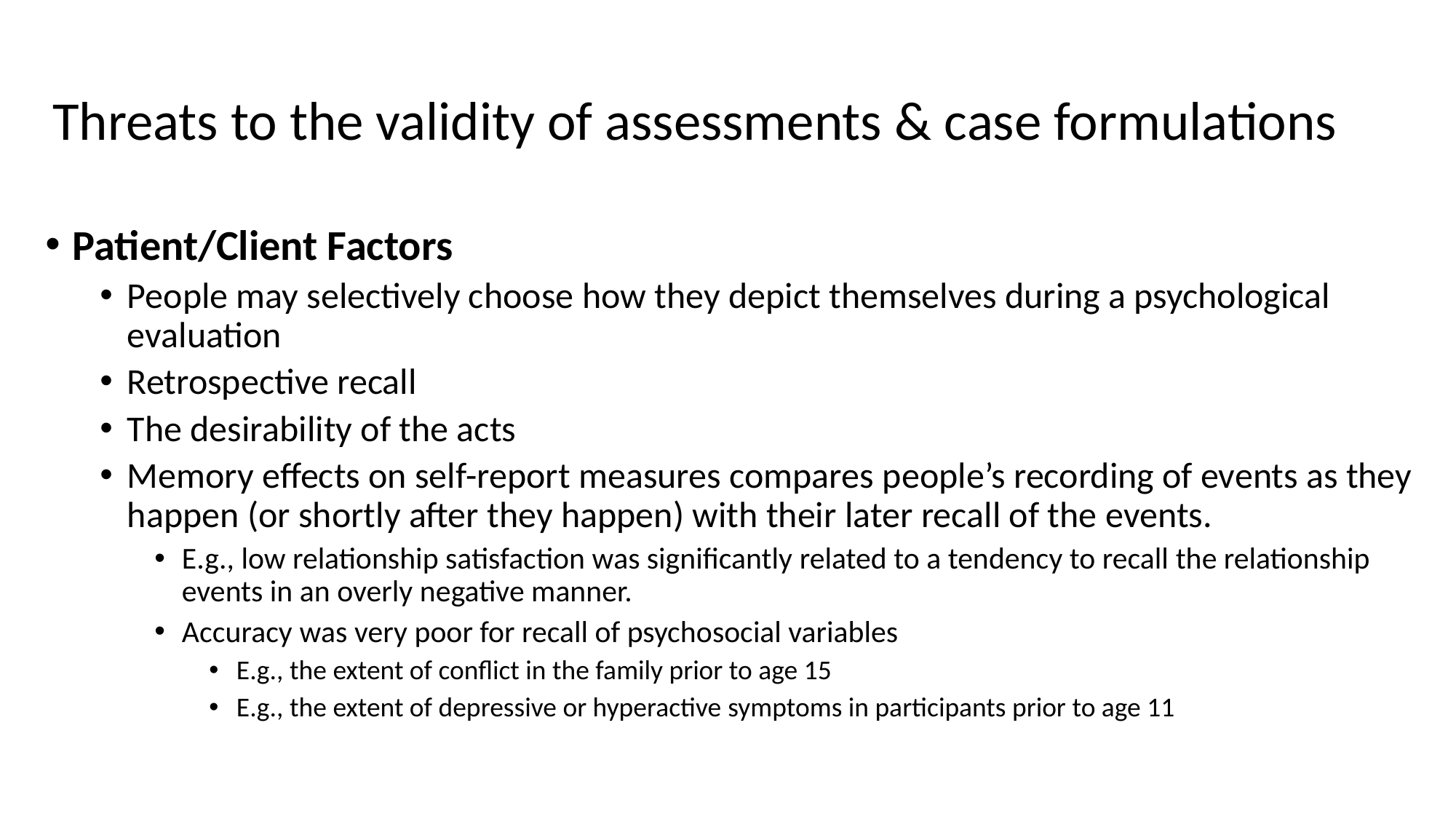

# Threats to the validity of assessments & case formulations
Patient/Client Factors
People may selectively choose how they depict themselves during a psychological evaluation
Retrospective recall
The desirability of the acts
Memory effects on self-report measures compares people’s recording of events as they happen (or shortly after they happen) with their later recall of the events.
E.g., low relationship satisfaction was significantly related to a tendency to recall the relationship events in an overly negative manner.
Accuracy was very poor for recall of psychosocial variables
E.g., the extent of conflict in the family prior to age 15
E.g., the extent of depressive or hyperactive symptoms in participants prior to age 11